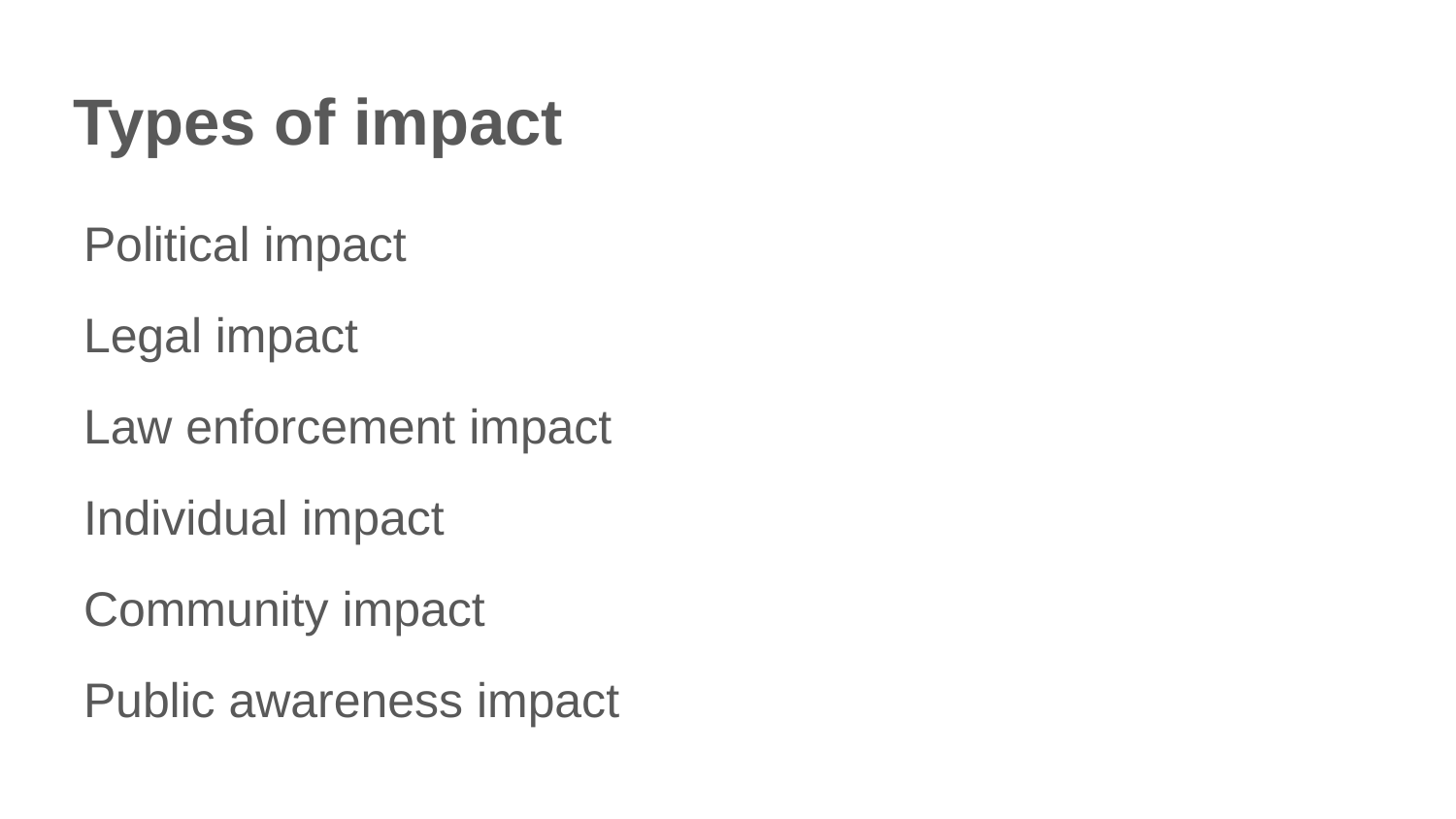

# Types of impact
Political impact
Legal impact
Law enforcement impact
Individual impact
Community impact
Public awareness impact